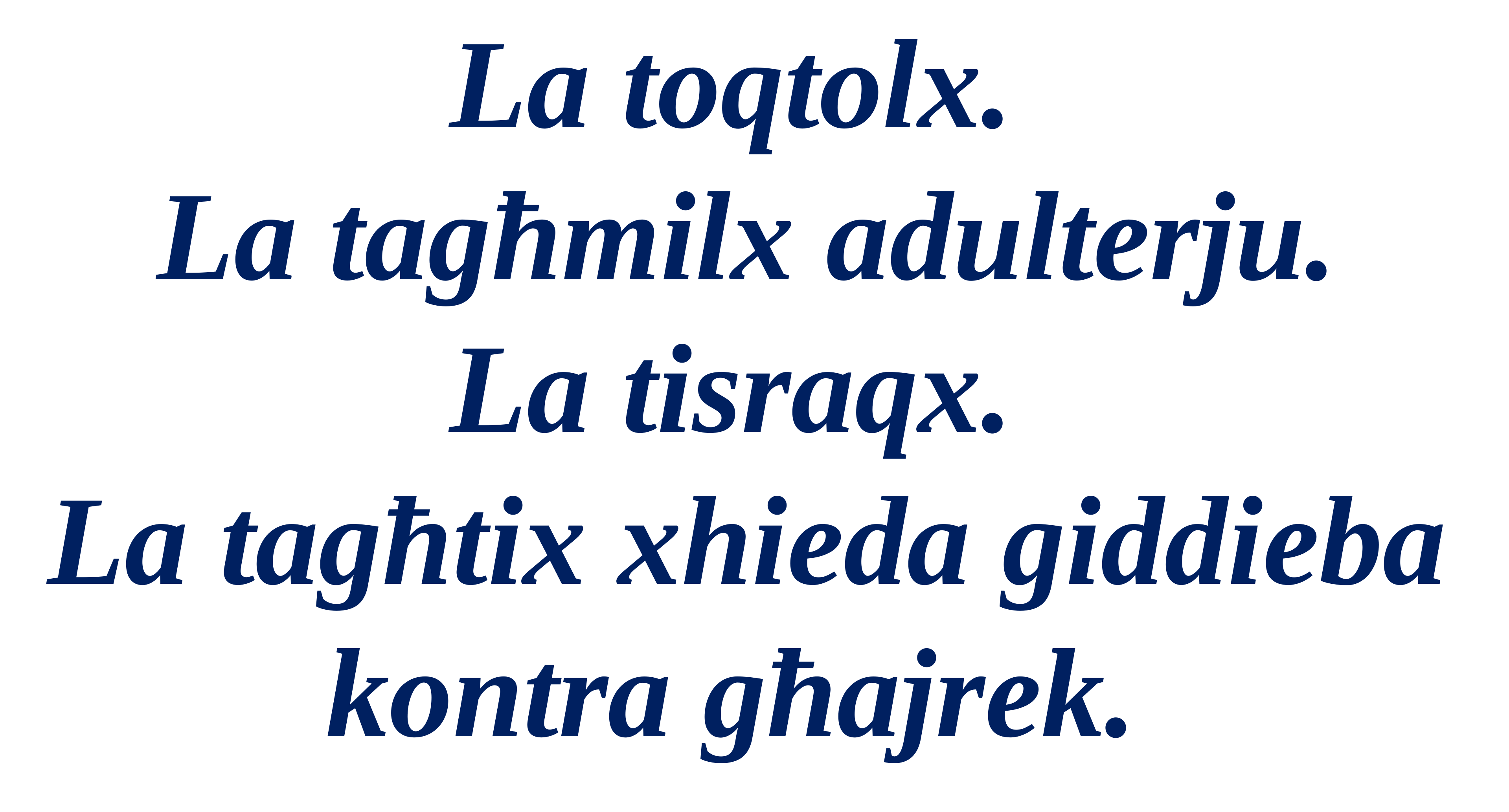

La toqtolx.
La tagħmilx adulterju.
La tisraqx.
La tagħtix xhieda giddieba kontra għajrek.